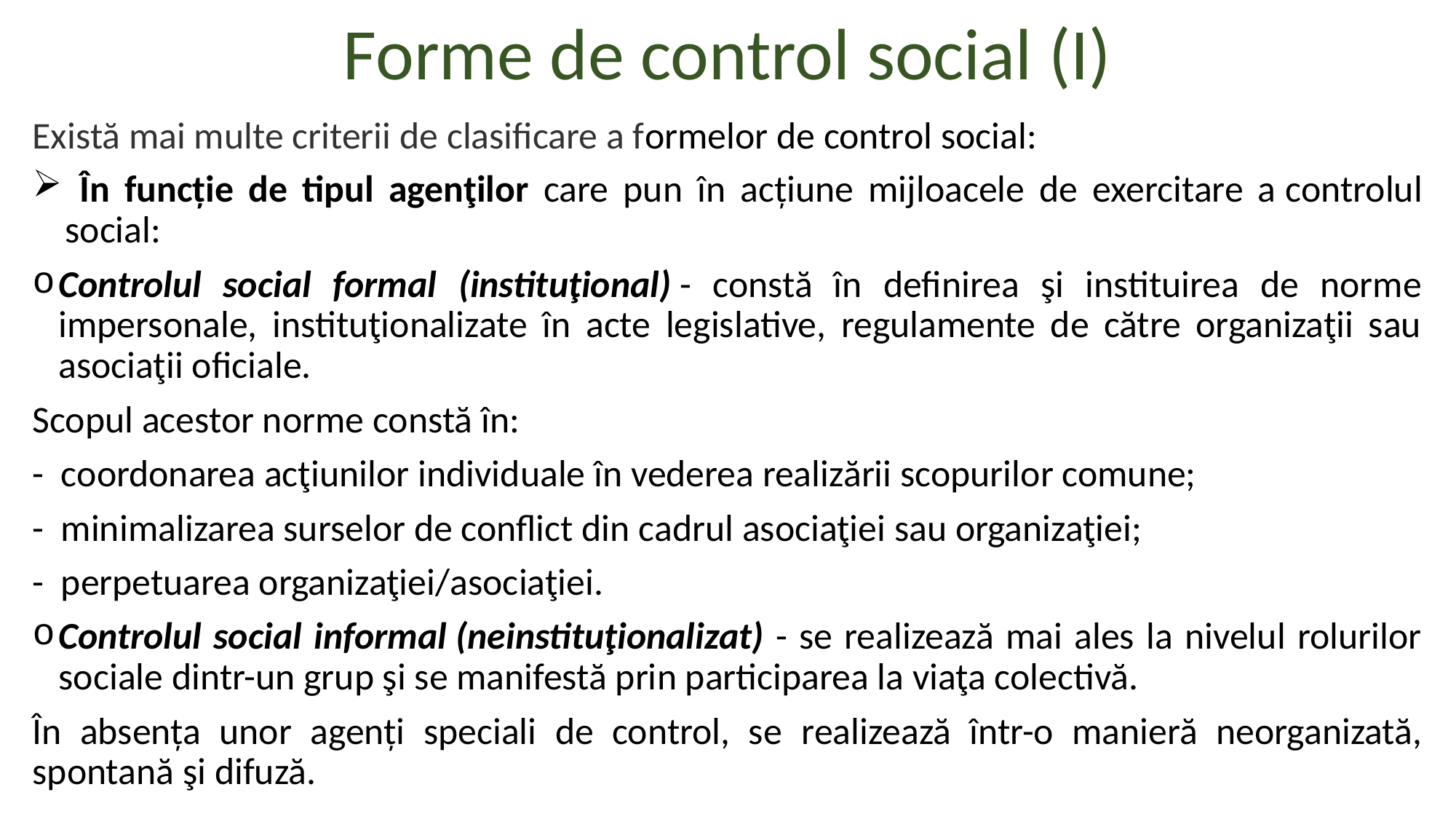

# Forme de control social (I)
Există mai multe criterii de clasificare a formelor de control social:
 În funcție de tipul agenţilor care pun în acțiune mijloacele de exercitare a controlul social:
Controlul social formal (instituţional) - constă în definirea şi instituirea de norme impersonale, instituţionalizate în acte legislative, regulamente de către organizaţii sau asociaţii oficiale.
Scopul acestor norme constă în:
-  coordonarea acţiunilor individuale în vederea realizării scopurilor comune;
-  minimalizarea surselor de conflict din cadrul asociaţiei sau organizaţiei;
-  perpetuarea organizaţiei/asociaţiei.
Controlul social informal (neinstituţionalizat) - se realizează mai ales la nivelul rolurilor sociale dintr-un grup şi se manifestă prin participarea la viaţa colectivă.
În absența unor agenți speciali de control, se realizează într-o manieră neorganizată, spontană şi difuză.